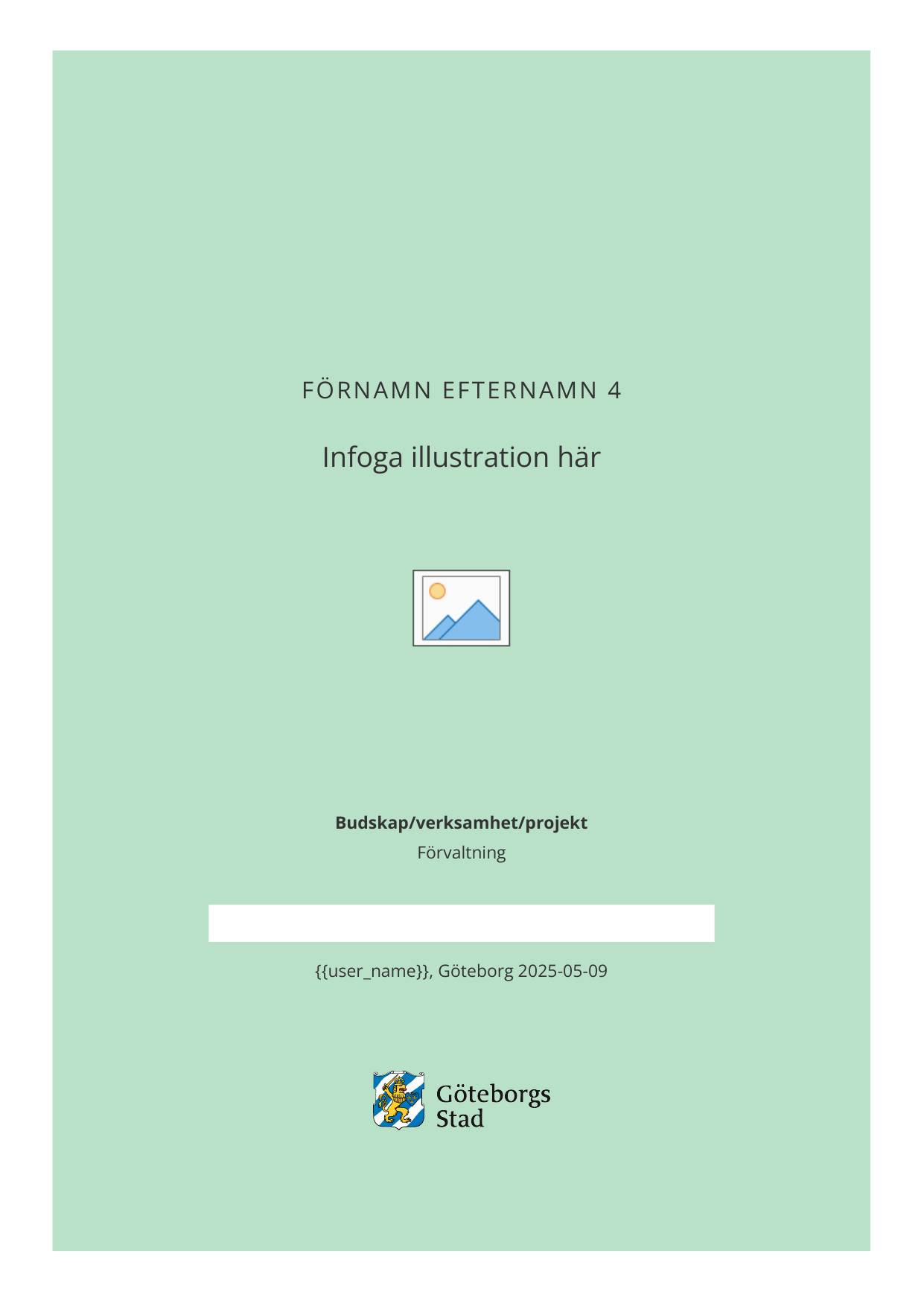

# Förnamn efternamn 4

Budskap/verksamhet/projekt
Förvaltning
{{user_name}}, Göteborg 2025-05-09